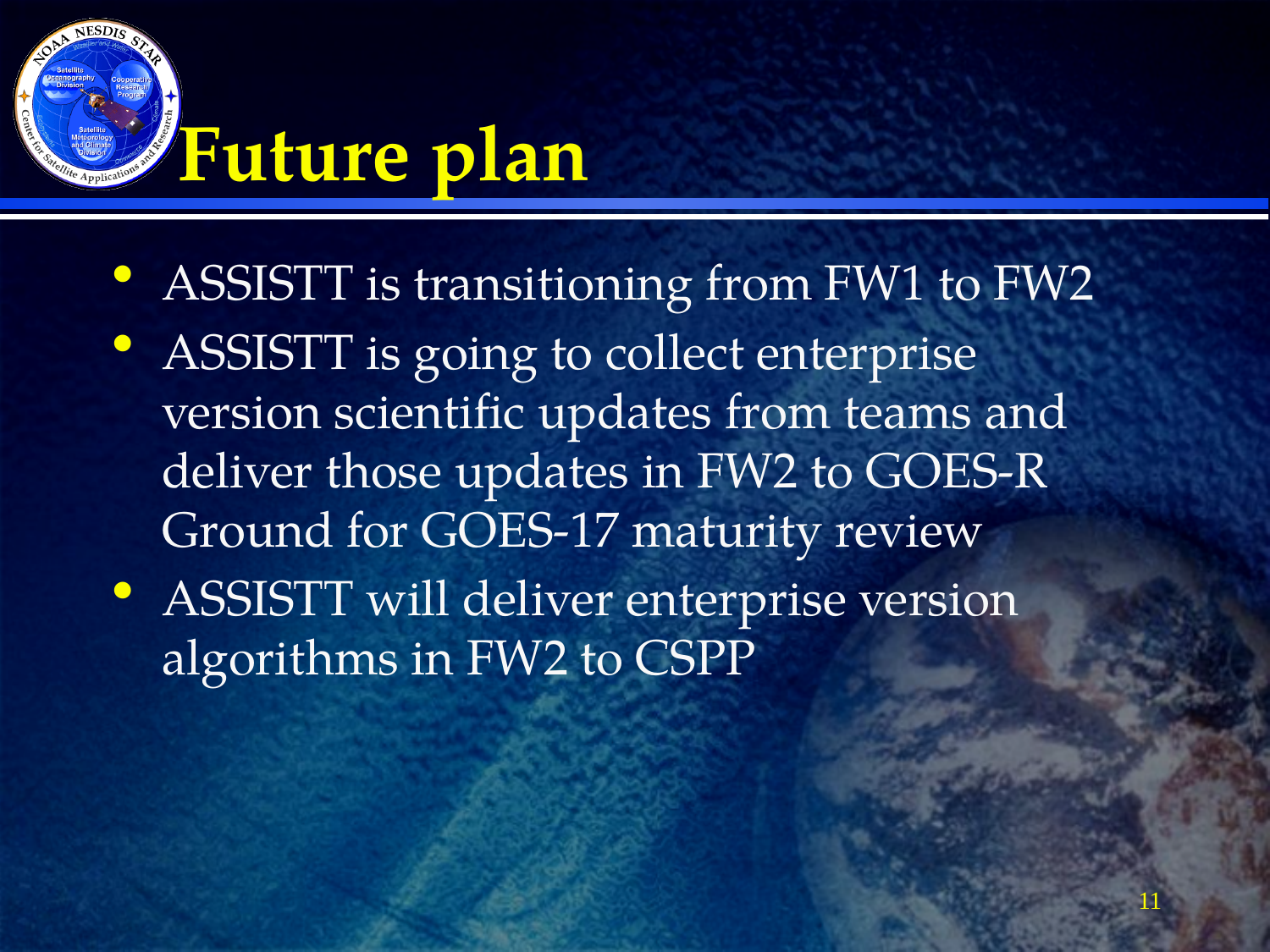

# Future plan
ASSISTT is transitioning from FW1 to FW2
ASSISTT is going to collect enterprise version scientific updates from teams and deliver those updates in FW2 to GOES-R Ground for GOES-17 maturity review
ASSISTT will deliver enterprise version algorithms in FW2 to CSPP

11